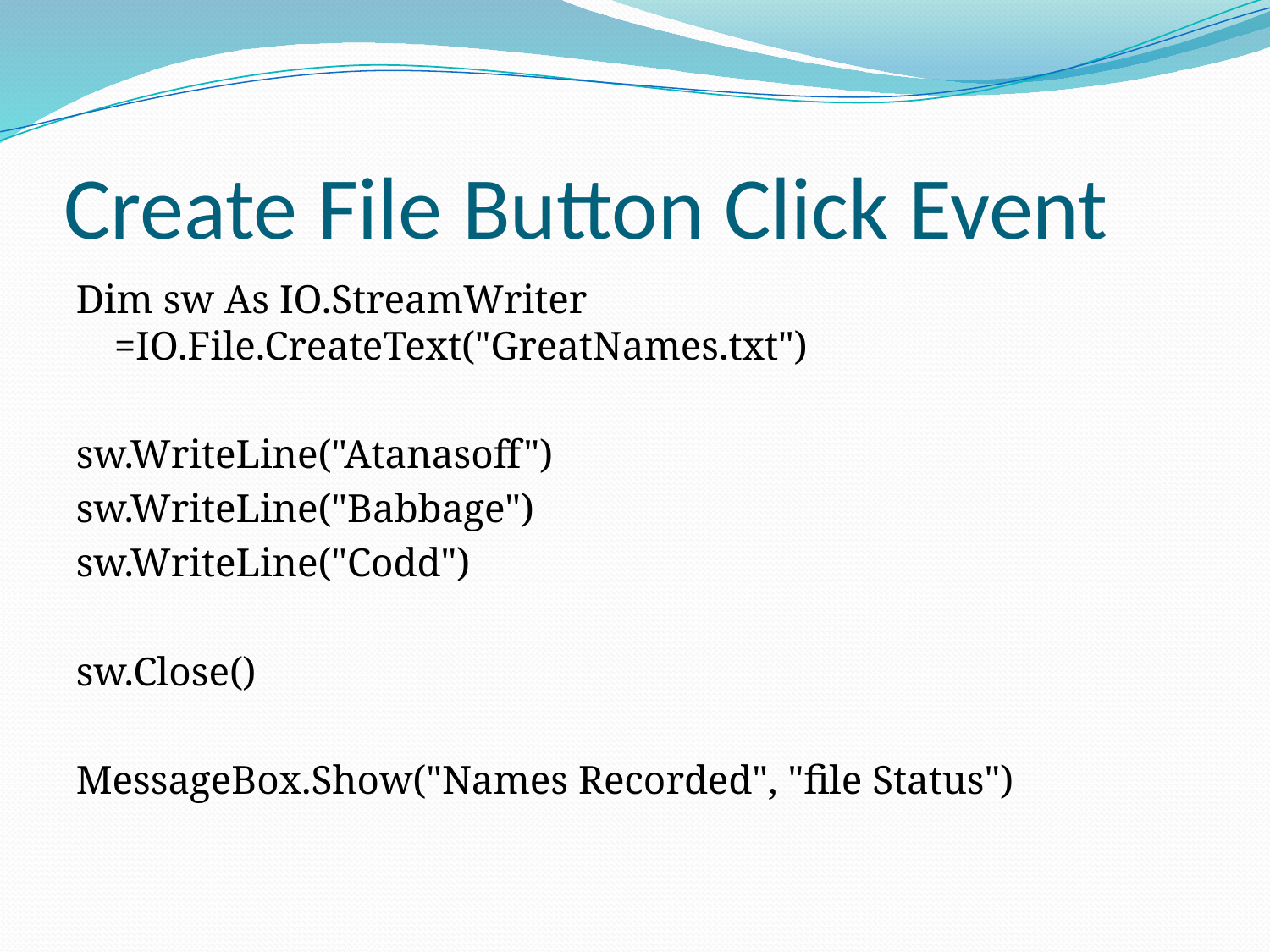

# Create File Button Click Event
Dim sw As IO.StreamWriter =IO.File.CreateText("GreatNames.txt")

sw.WriteLine("Atanasoff")
sw.WriteLine("Babbage")
sw.WriteLine("Codd")

sw.Close()

MessageBox.Show("Names Recorded", "file Status")